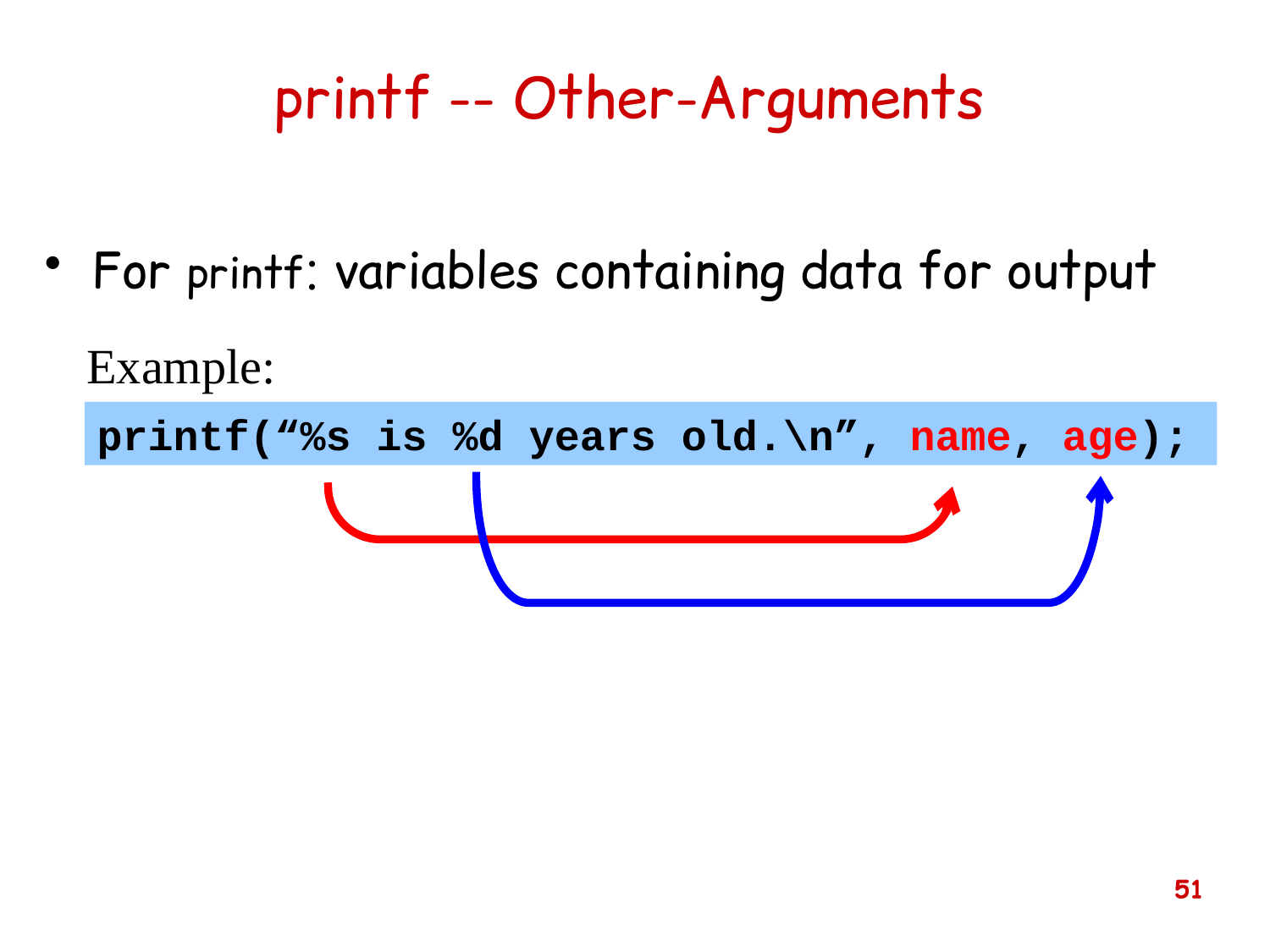

# printf -- Other-Arguments

For printf: variables containing data for output
Example:
printf(“%s is %d years old.\n”, name, age);
51